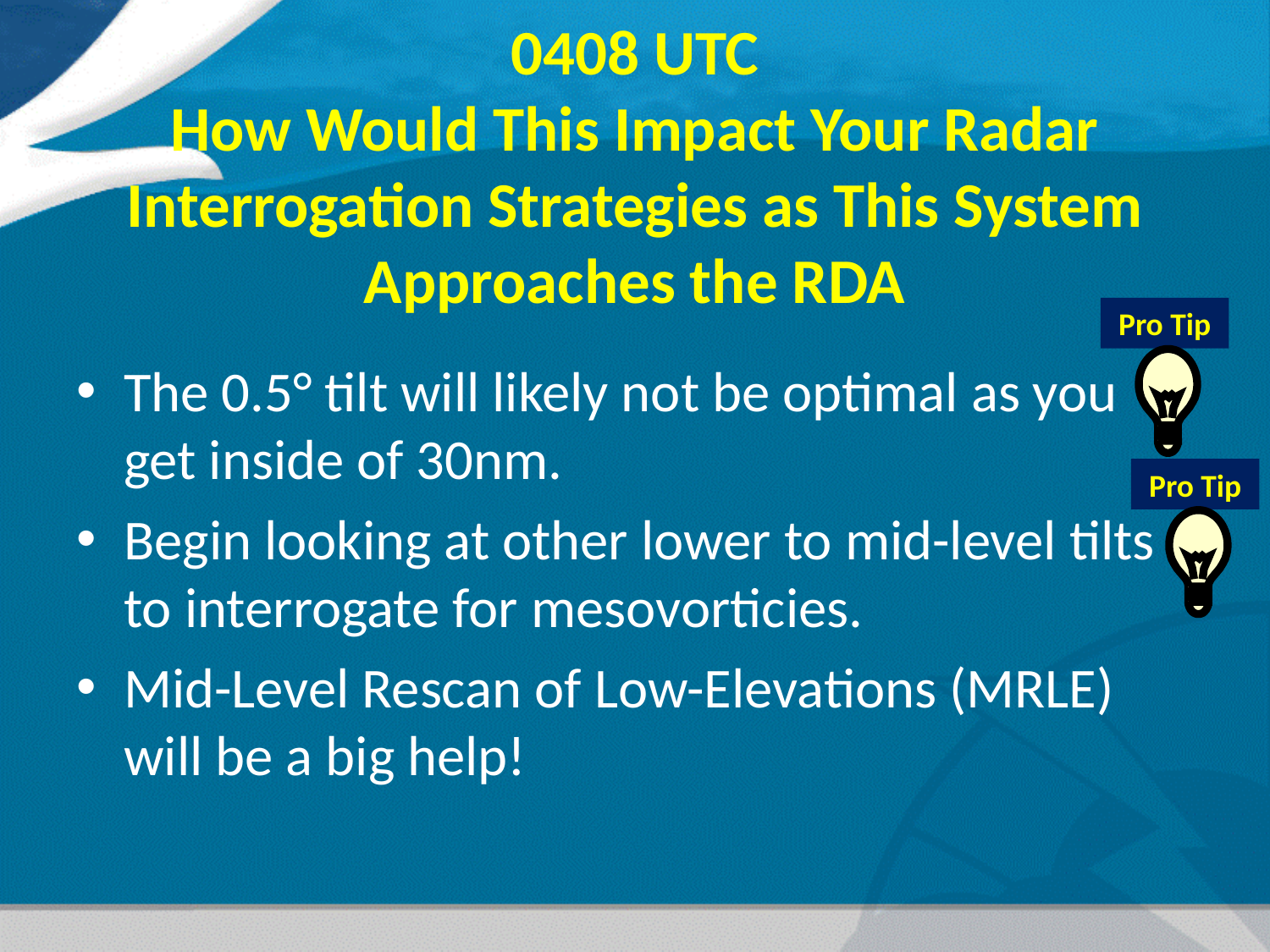

0408 UTC
How Would This Impact Your Radar Interrogation Strategies as This System Approaches the RDA
Pro Tip
The 0.5° tilt will likely not be optimal as you get inside of 30nm.

Pro Tip
Begin looking at other lower to mid-level tilts to interrogate for mesovorticies.

Mid-Level Rescan of Low-Elevations (MRLE) will be a big help!